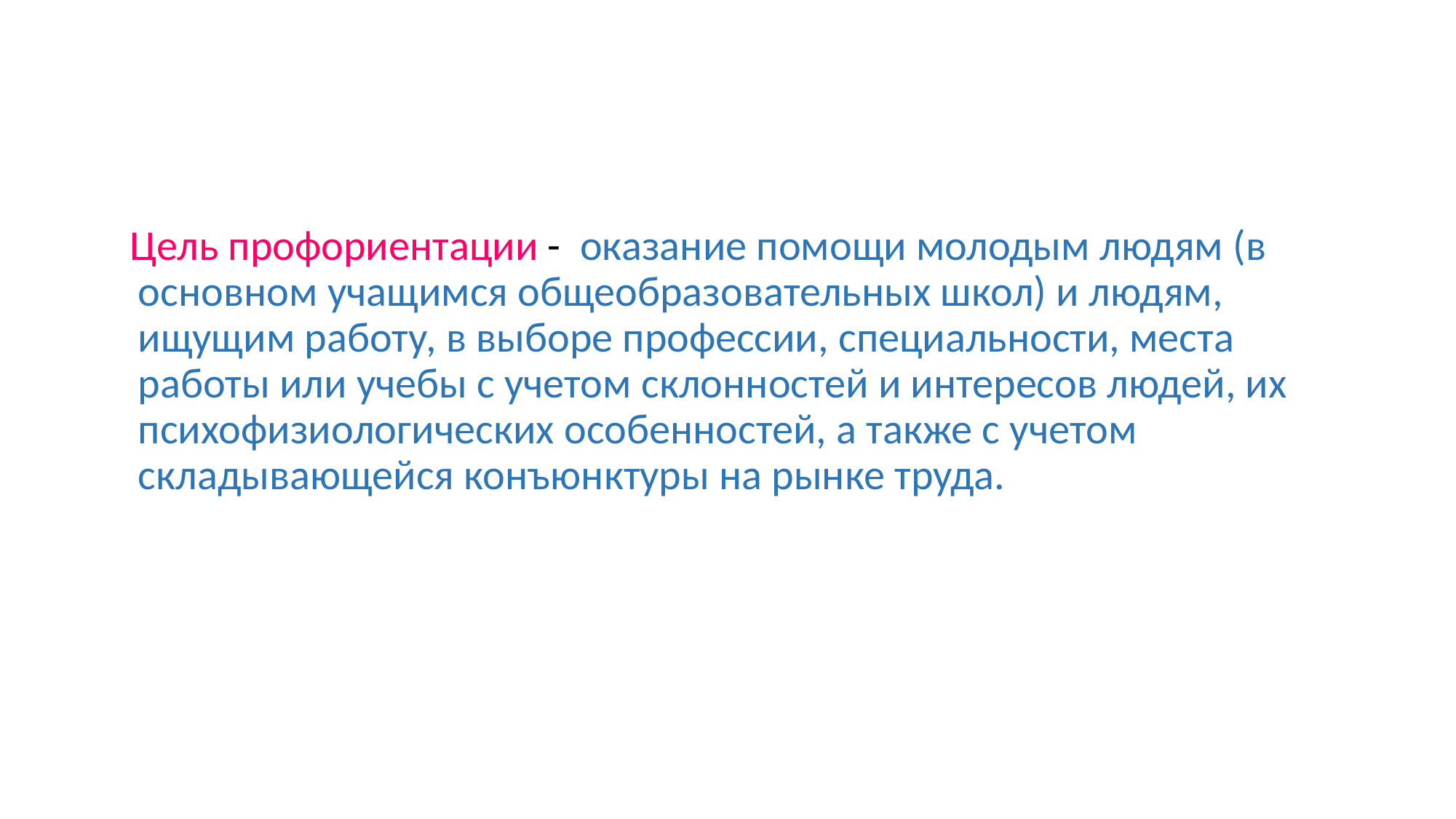

Цель профориентации -  оказание помощи молодым людям (в основном учащимся общеоб­разовательных школ) и людям, ищущим работу, в выборе профессии, специальности, места работы или учебы с уче­том склонностей и интересов людей, их психофизиологи­ческих особенностей, а также с учетом складывающейся конъюнктуры на рынке труда.